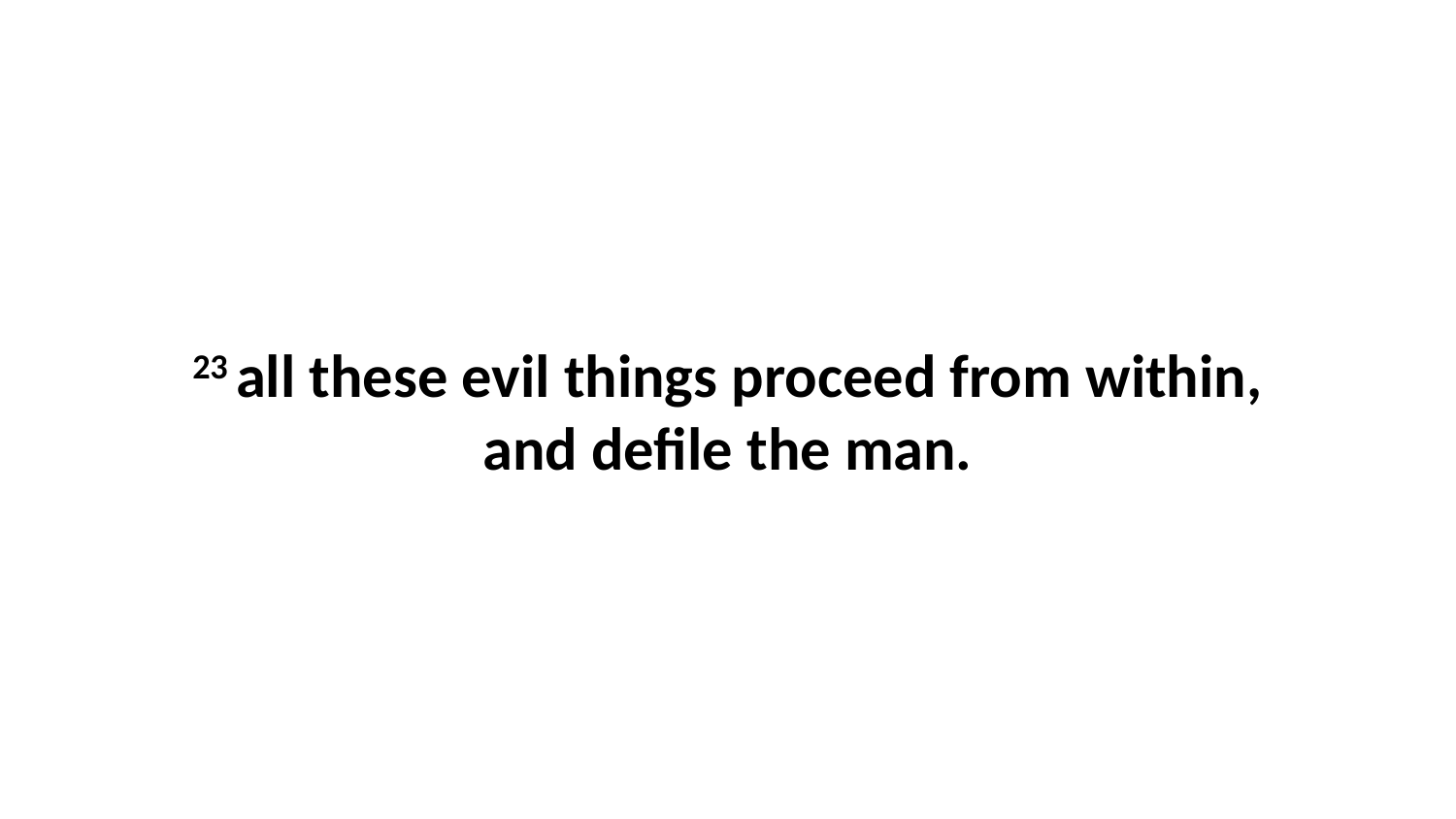

23 all these evil things proceed from within, and defile the man.